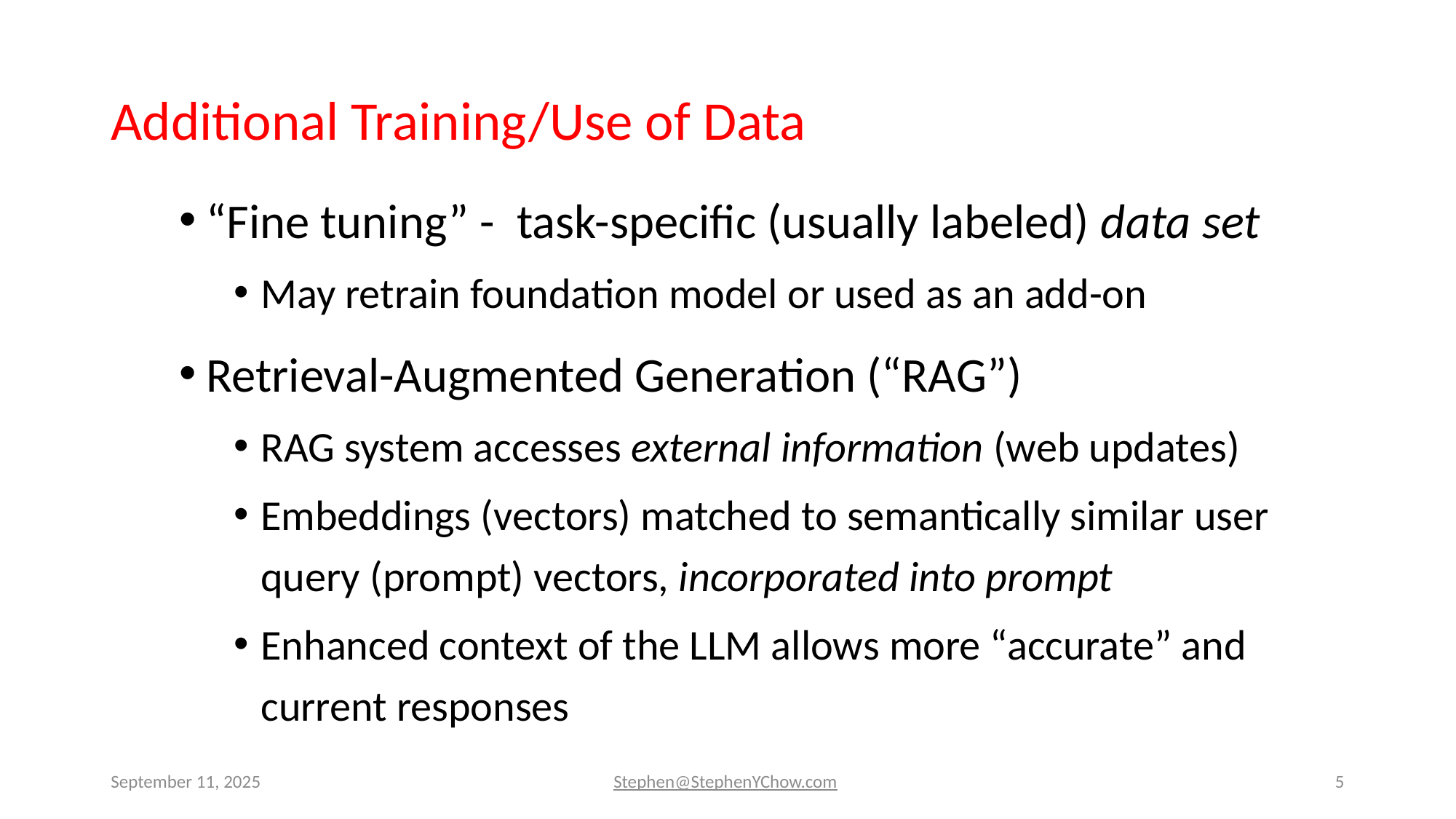

# Additional Training/Use of Data
“Fine tuning” -  task-specific (usually labeled) data set
May retrain foundation model or used as an add-on
Retrieval-Augmented Generation (“RAG”)
RAG system accesses external information (web updates)
Embeddings (vectors) matched to semantically similar user query (prompt) vectors, incorporated into prompt
Enhanced context of the LLM allows more “accurate” and current responses
September 11, 2025
Stephen@StephenYChow.com
5